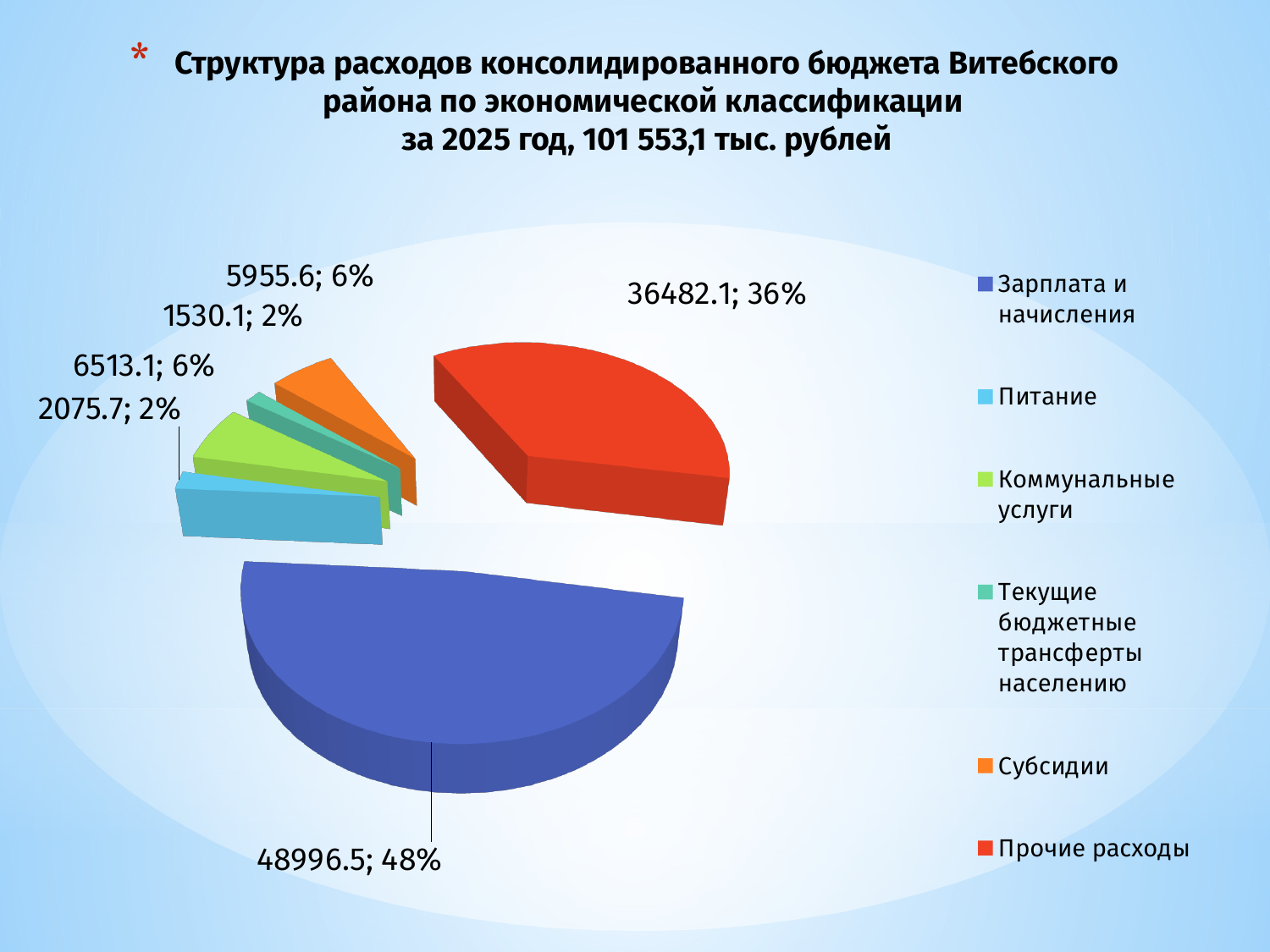

# Структура расходов консолидированного бюджета Витебского района по экономической классификации за 2025 год, 101 553,1 тыс. рублей

[unsupported chart]